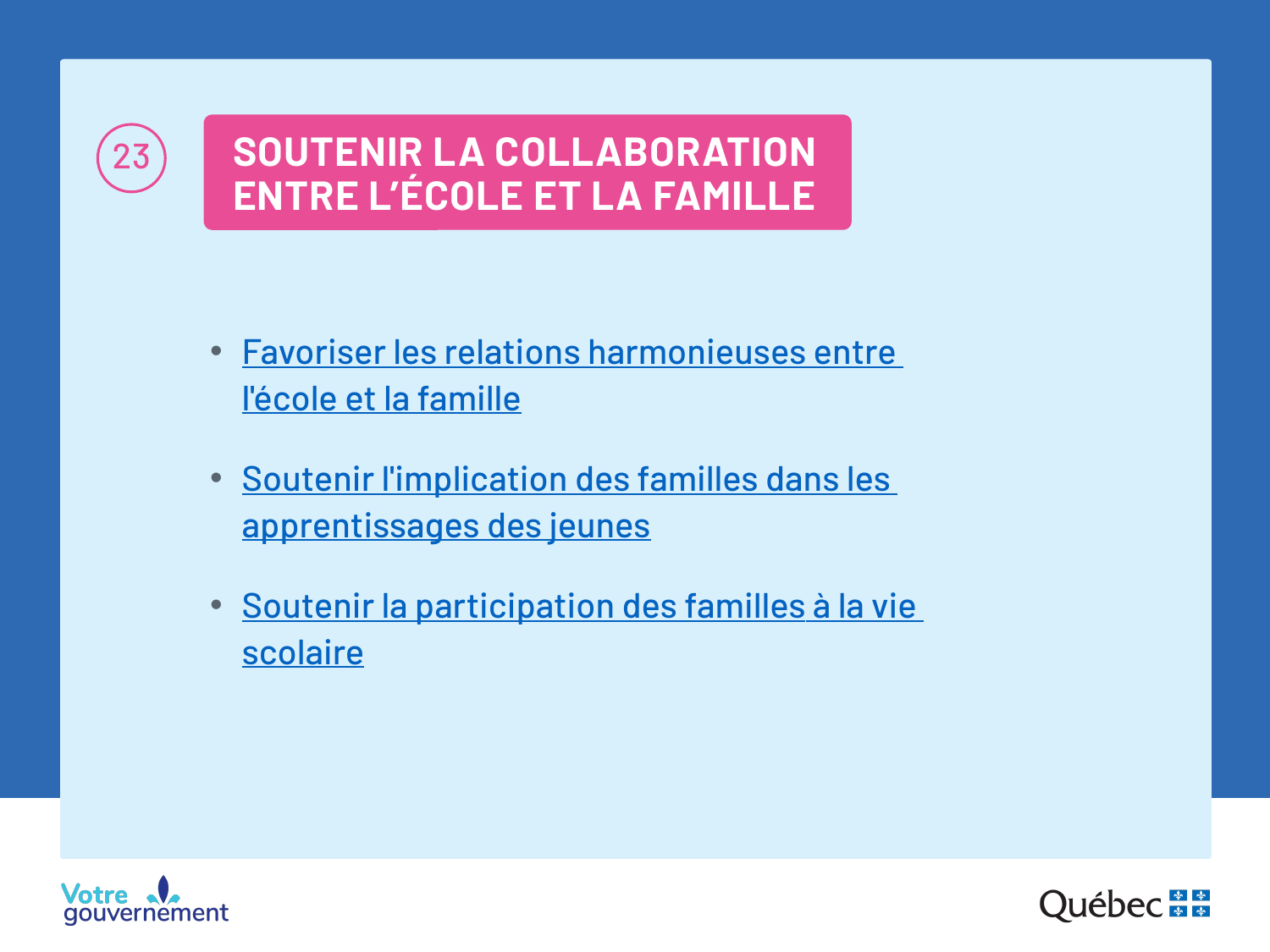

SOUTENIR LA COLLABORATION ENTRE L’ÉCOLE ET LA FAMILLE

23

Favoriser les relations harmonieuses
entre l'école et la famille
Soutenir l'implication des familles
dans les apprentissages des jeunes
Soutenir la participation des familles
à la vie scolaire